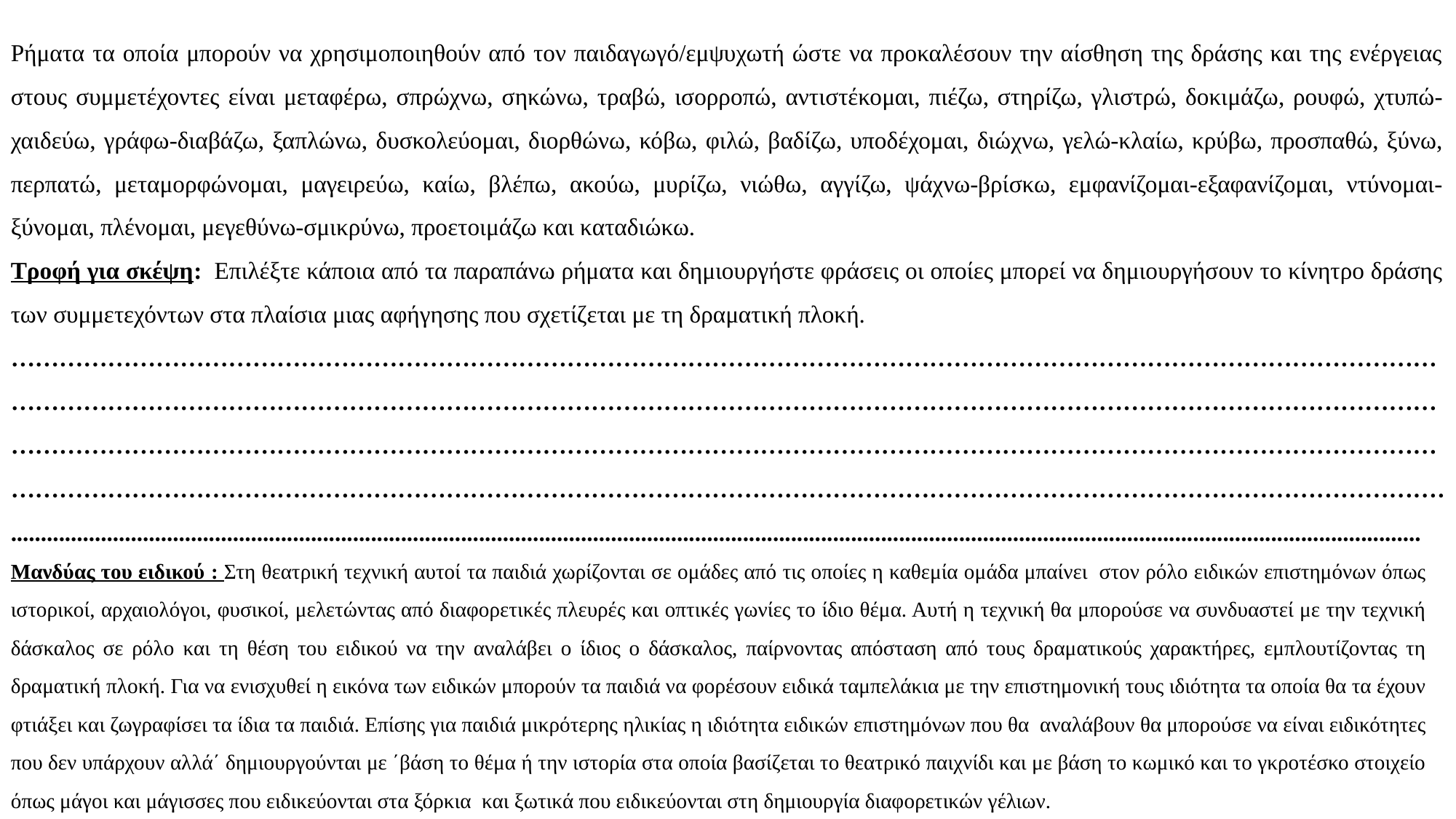

Ρήματα τα οποία μπορούν να χρησιμοποιηθούν από τον παιδαγωγό/εμψυχωτή ώστε να προκαλέσουν την αίσθηση της δράσης και της ενέργειας στους συμμετέχοντες είναι μεταφέρω, σπρώχνω, σηκώνω, τραβώ, ισορροπώ, αντιστέκομαι, πιέζω, στηρίζω, γλιστρώ, δοκιμάζω, ρουφώ, χτυπώ-χαιδεύω, γράφω-διαβάζω, ξαπλώνω, δυσκολεύομαι, διορθώνω, κόβω, φιλώ, βαδίζω, υποδέχομαι, διώχνω, γελώ-κλαίω, κρύβω, προσπαθώ, ξύνω, περπατώ, μεταμορφώνομαι, μαγειρεύω, καίω, βλέπω, ακούω, μυρίζω, νιώθω, αγγίζω, ψάχνω-βρίσκω, εμφανίζομαι-εξαφανίζομαι, ντύνομαι-ξύνομαι, πλένομαι, μεγεθύνω-σμικρύνω, προετοιμάζω και καταδιώκω.
Τροφή για σκέψη:  Επιλέξτε κάποια από τα παραπάνω ρήματα και δημιουργήστε φράσεις οι οποίες μπορεί να δημιουργήσουν το κίνητρο δράσης των συμμετεχόντων στα πλαίσια μιας αφήγησης που σχετίζεται με τη δραματική πλοκή.
……………………………………………………………………………………………………………………………………………………………………………………………………………………………………………………………………………………………………………………………………………………………………………………………………………………………………………………………………………………………………………………………………………………………………………………………………………………………………………………............................................................................................................................................................................................................................................
Μανδύας του ειδικού : Στη θεατρική τεχνική αυτοί τα παιδιά χωρίζονται σε ομάδες από τις οποίες η καθεμία ομάδα μπαίνει  στον ρόλο ειδικών επιστημόνων όπως ιστορικοί, αρχαιολόγοι, φυσικοί, μελετώντας από διαφορετικές πλευρές και οπτικές γωνίες το ίδιο θέμα. Αυτή η τεχνική θα μπορούσε να συνδυαστεί με την τεχνική δάσκαλος σε ρόλο και τη θέση του ειδικού να την αναλάβει ο ίδιος ο δάσκαλος, παίρνοντας απόσταση από τους δραματικούς χαρακτήρες, εμπλουτίζοντας τη δραματική πλοκή. Για να ενισχυθεί η εικόνα των ειδικών μπορούν τα παιδιά να φορέσουν ειδικά ταμπελάκια με την επιστημονική τους ιδιότητα τα οποία θα τα έχουν φτιάξει και ζωγραφίσει τα ίδια τα παιδιά. Επίσης για παιδιά μικρότερης ηλικίας η ιδιότητα ειδικών επιστημόνων που θα  αναλάβουν θα μπορούσε να είναι ειδικότητες που δεν υπάρχουν αλλά΄ δημιουργούνται με ΄βάση το θέμα ή την ιστορία στα οποία βασίζεται το θεατρικό παιχνίδι και με βάση το κωμικό και το γκροτέσκο στοιχείο όπως μάγοι και μάγισσες που ειδικεύονται στα ξόρκια  και ξωτικά που ειδικεύονται στη δημιουργία διαφορετικών γέλιων.